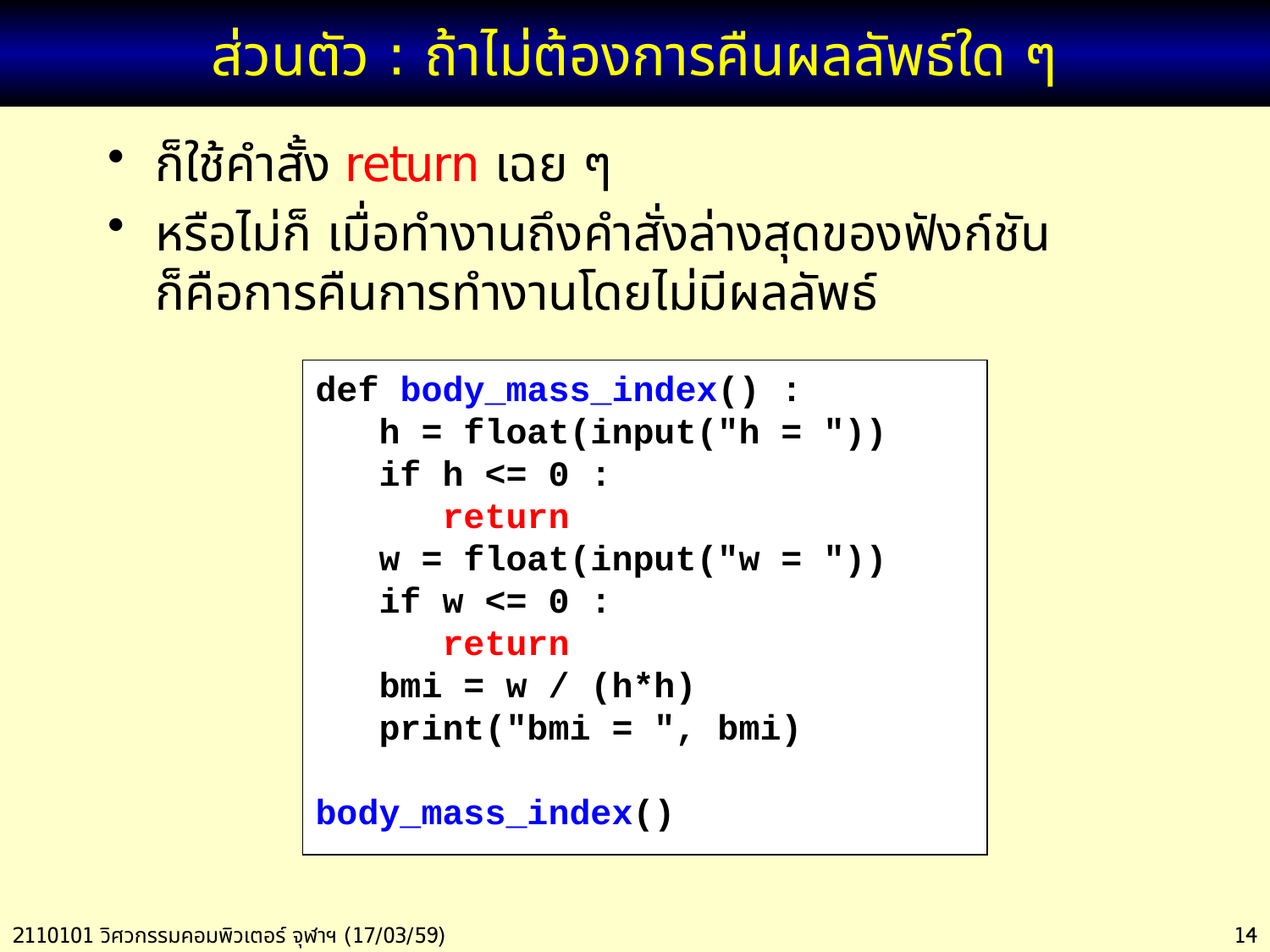

# ส่วนตัว : ถ้าไม่ต้องการคืนผลลัพธ์ใด ๆ
ก็ใช้คำสั้ง return เฉย ๆ
หรือไม่ก็ เมื่อทำงานถึงคำสั่งล่างสุดของฟังก์ชัน
ก็คือการคืนการทำงานโดยไม่มีผลลัพธ์
def body_mass_index() :
   h = float(input("h = "))
   if h <= 0 :
      return
   w = float(input("w = "))
   if w <= 0 :
      return
   bmi = w / (h*h)
   print("bmi = ", bmi)

body_mass_index()